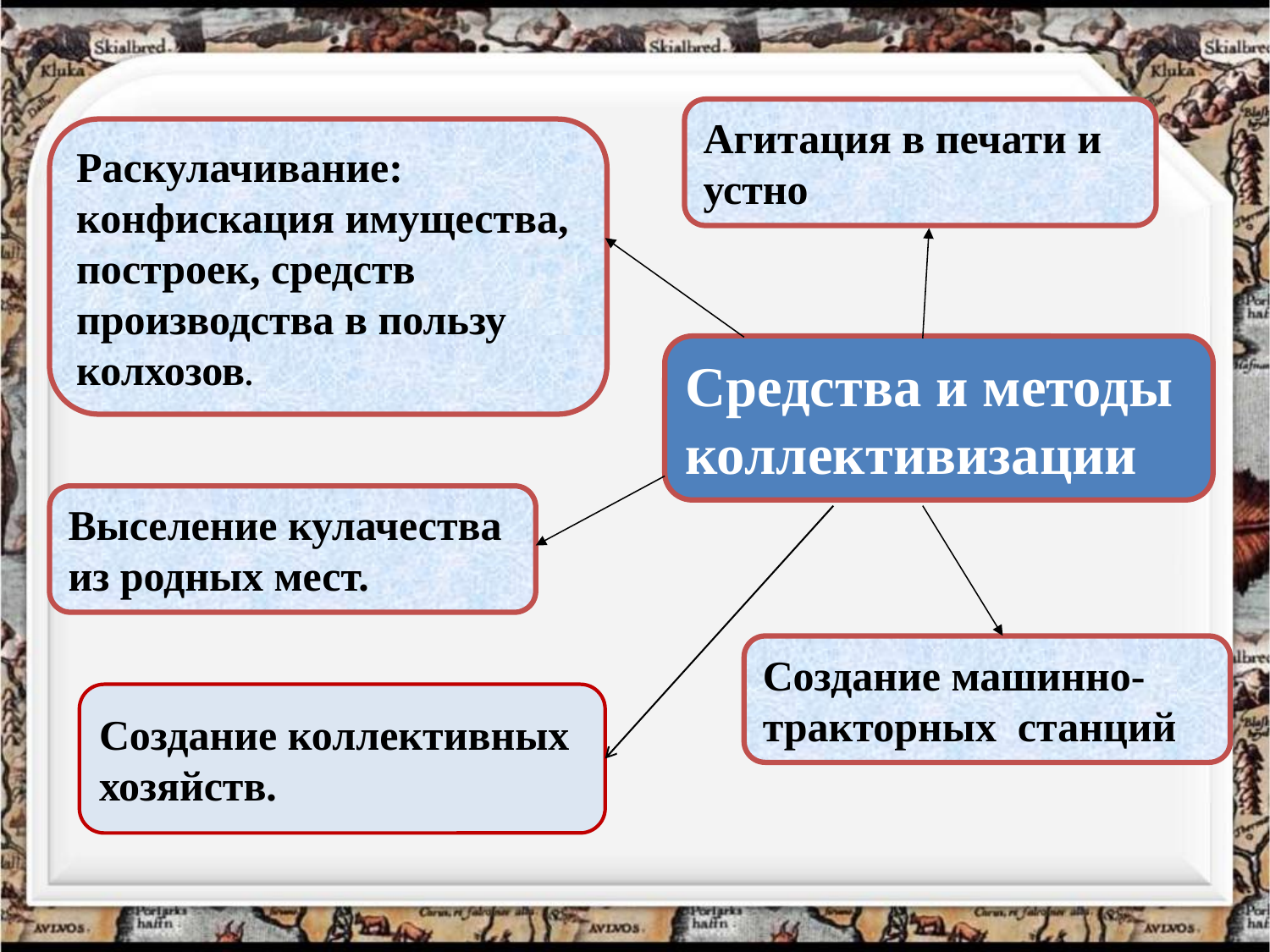

Агитация в печати и устно
Раскулачивание: конфискация имущества, построек, средств производства в пользу колхозов.

Средства и методы коллективизации

Выселение кулачества из родных мест.

Создание машинно-тракторных  станций
Создание коллективных хозяйств.